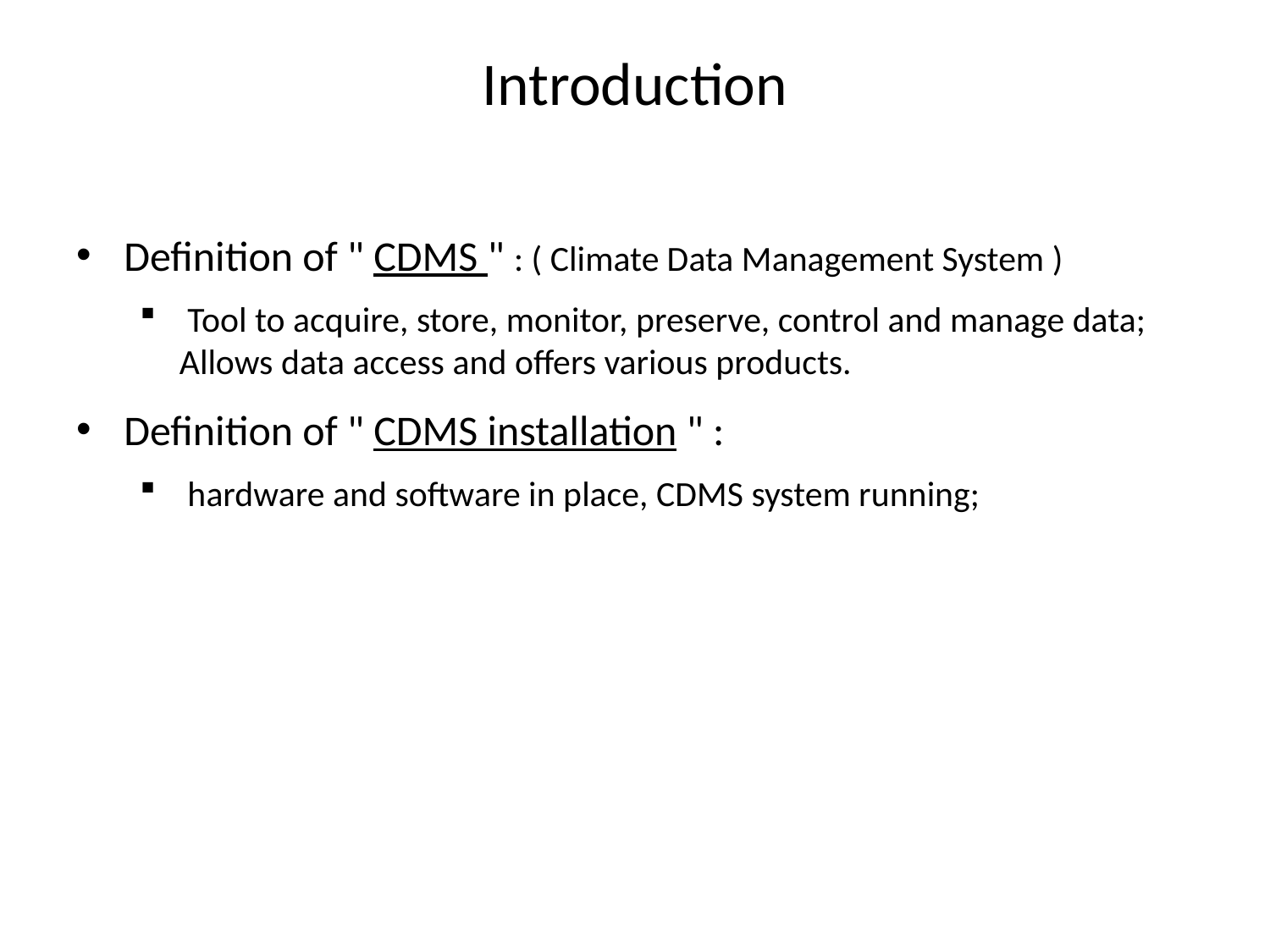

# Introduction
Definition of " CDMS " : ( Climate Data Management System )
 Tool to acquire, store, monitor, preserve, control and manage data; Allows data access and offers various products.
Definition of " CDMS installation " :
 hardware and software in place, CDMS system running;